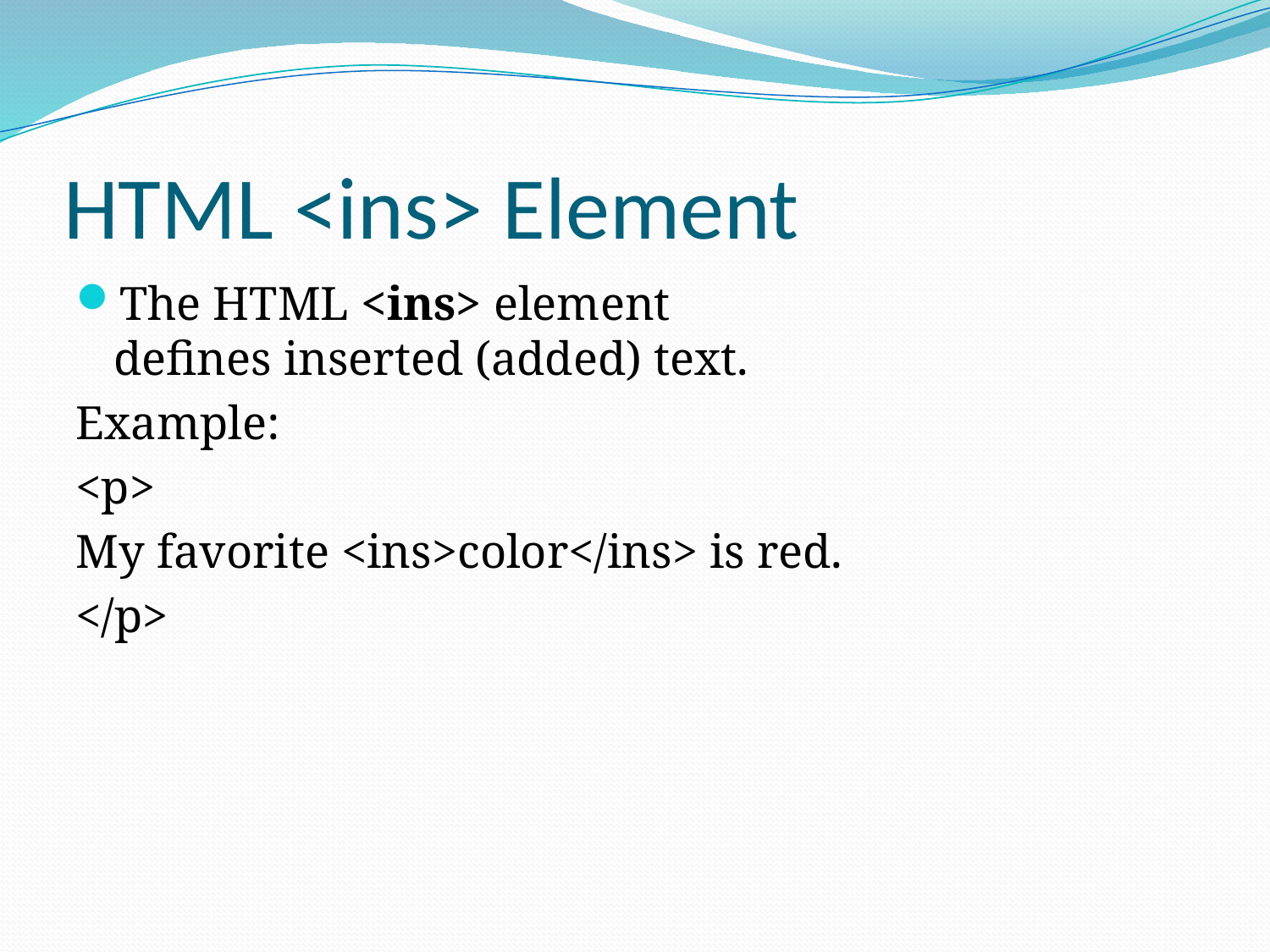

# HTML <ins> Element
The HTML <ins> element defines inserted (added) text.
Example:
<p>
My favorite <ins>color</ins> is red.
</p>